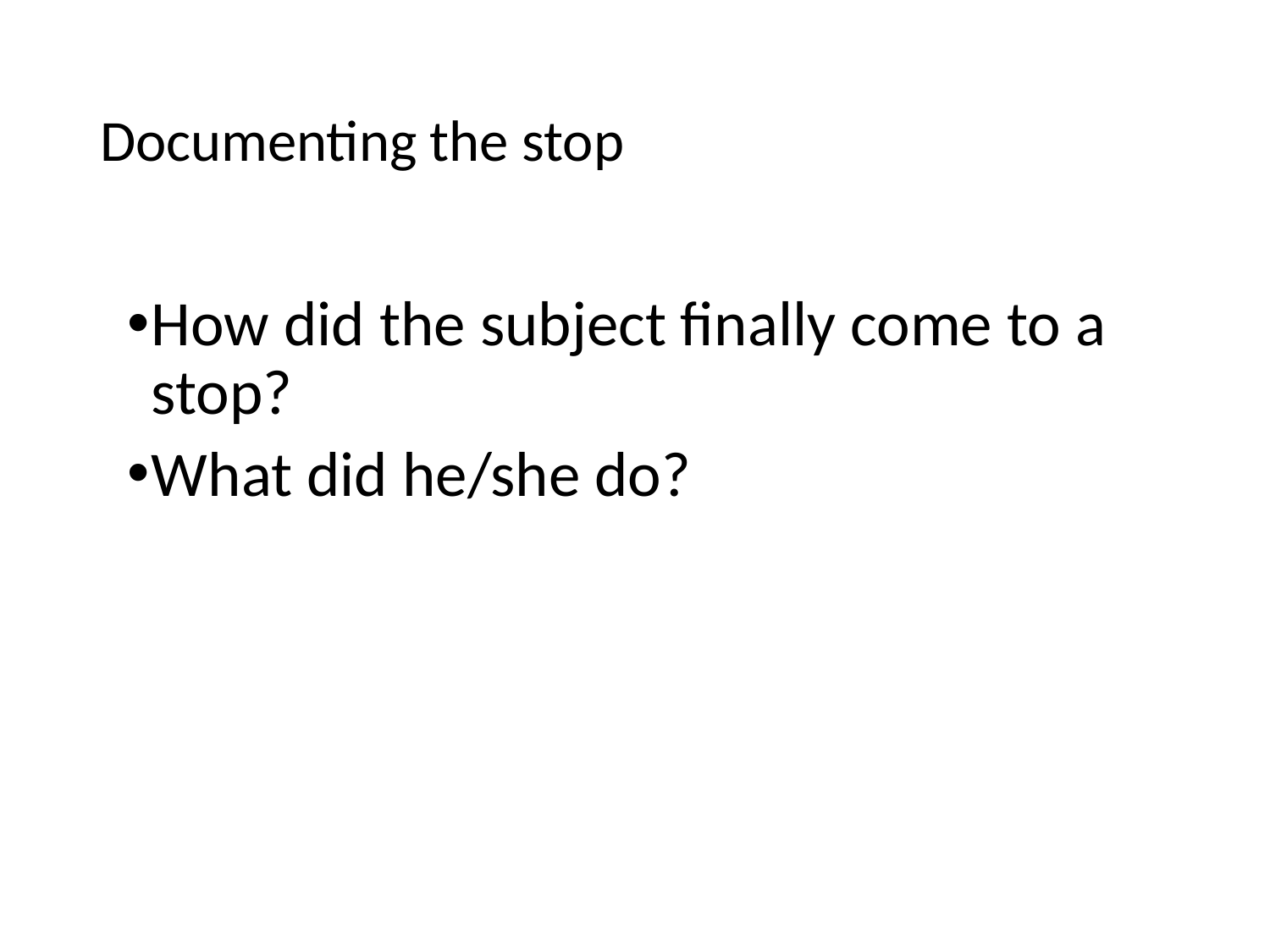

# Documenting the stop
How did the subject finally come to a stop?
What did he/she do?